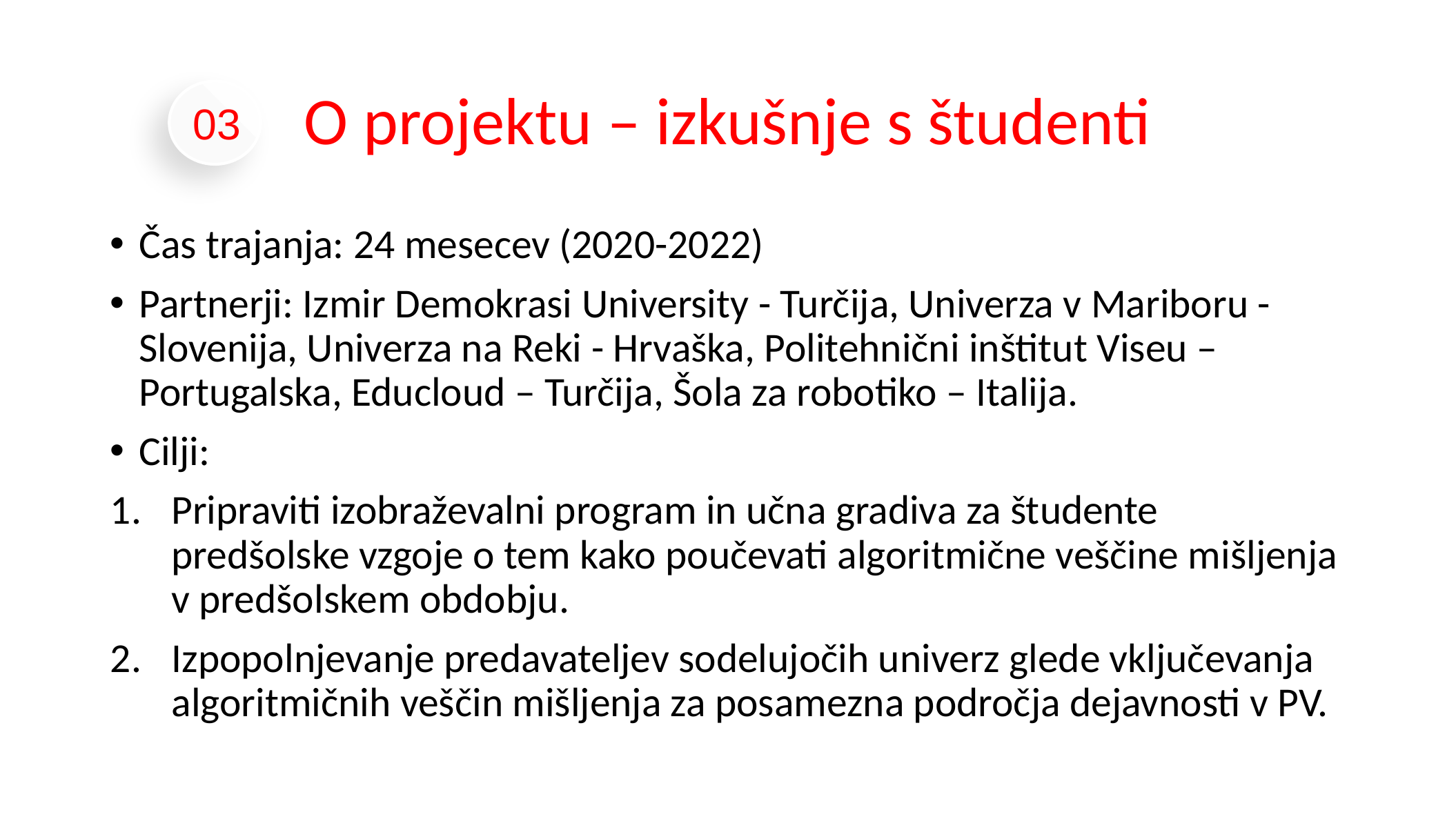

# O projektu – izkušnje s študenti

03
Čas trajanja: 24 mesecev (2020-2022)
Partnerji: Izmir Demokrasi University - Turčija, Univerza v Mariboru - Slovenija, Univerza na Reki - Hrvaška, Politehnični inštitut Viseu – Portugalska, Educloud – Turčija, Šola za robotiko – Italija.
Cilji:
Pripraviti izobraževalni program in učna gradiva za študente predšolske vzgoje o tem kako poučevati algoritmične veščine mišljenja v predšolskem obdobju.
Izpopolnjevanje predavateljev sodelujočih univerz glede vključevanja algoritmičnih veščin mišljenja za posamezna področja dejavnosti v PV.